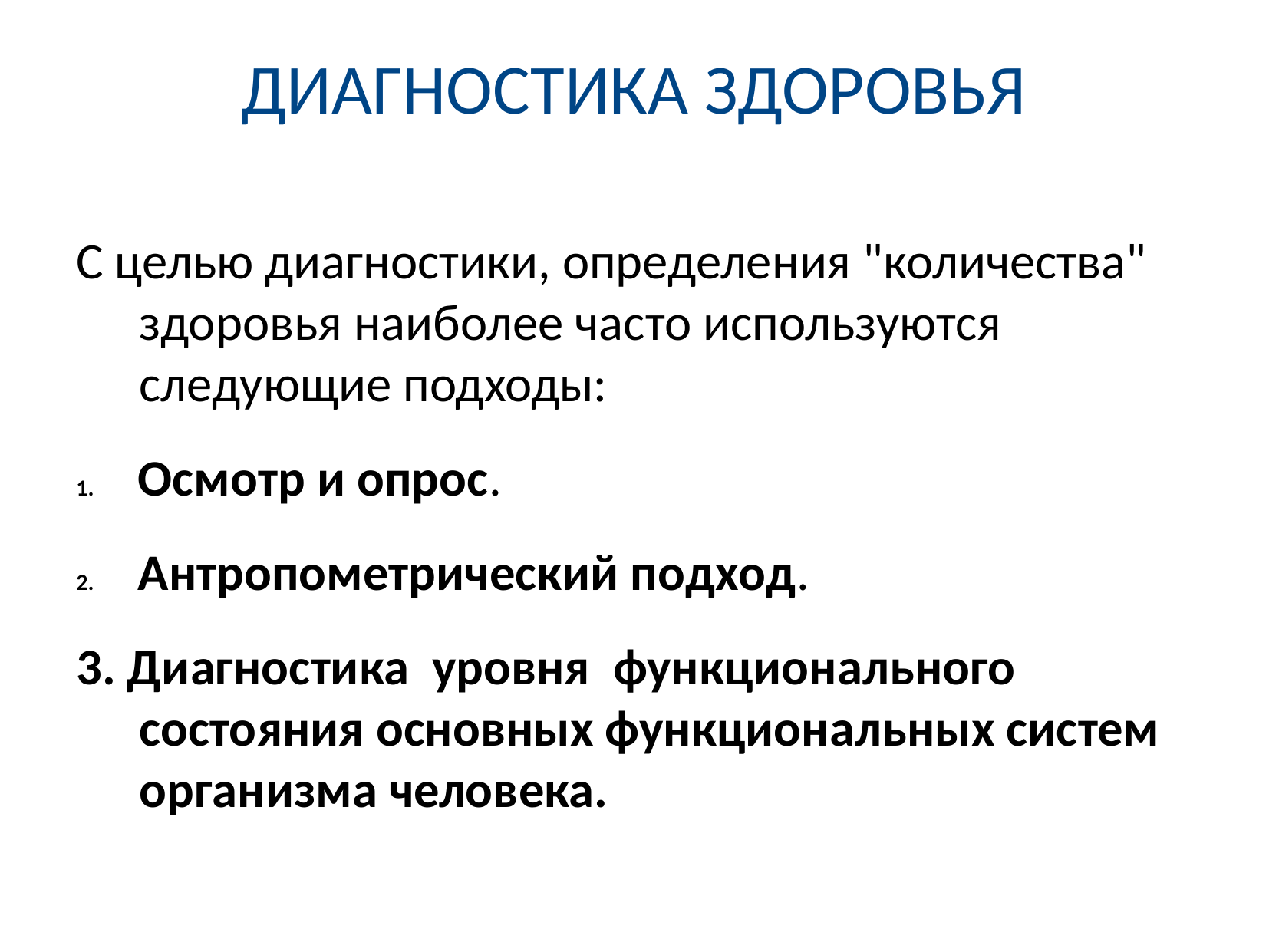

ДИАГНОСТИКА ЗДОРОВЬЯ
С целью диагностики, определения "количества" здоровья наиболее часто используются следующие подходы:
Осмотр и опрос.
Антропометрический подход.
3. Диагностика  уровня  функционального  состояния основных функциональных систем организма человека.